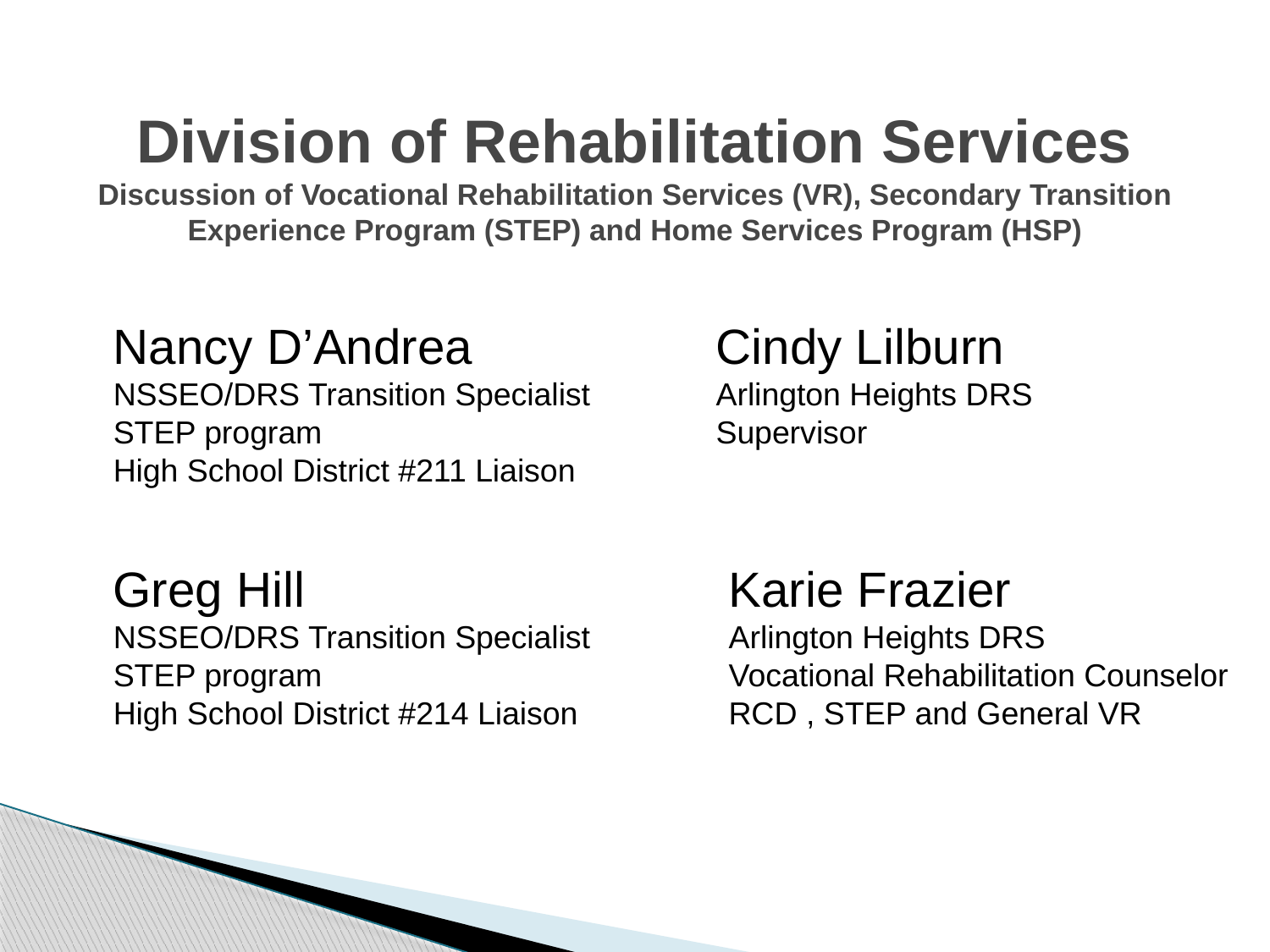

# Division of Rehabilitation Services Discussion of Vocational Rehabilitation Services (VR), Secondary Transition Experience Program (STEP) and Home Services Program (HSP)
Nancy D’Andrea
NSSEO/DRS Transition Specialist
STEP program
High School District #211 Liaison

Cindy Lilburn
Arlington Heights DRS
Supervisor

Greg Hill
NSSEO/DRS Transition Specialist
STEP program
High School District #214 Liaison

Karie Frazier
Arlington Heights DRS
Vocational Rehabilitation Counselor
RCD , STEP and General VR